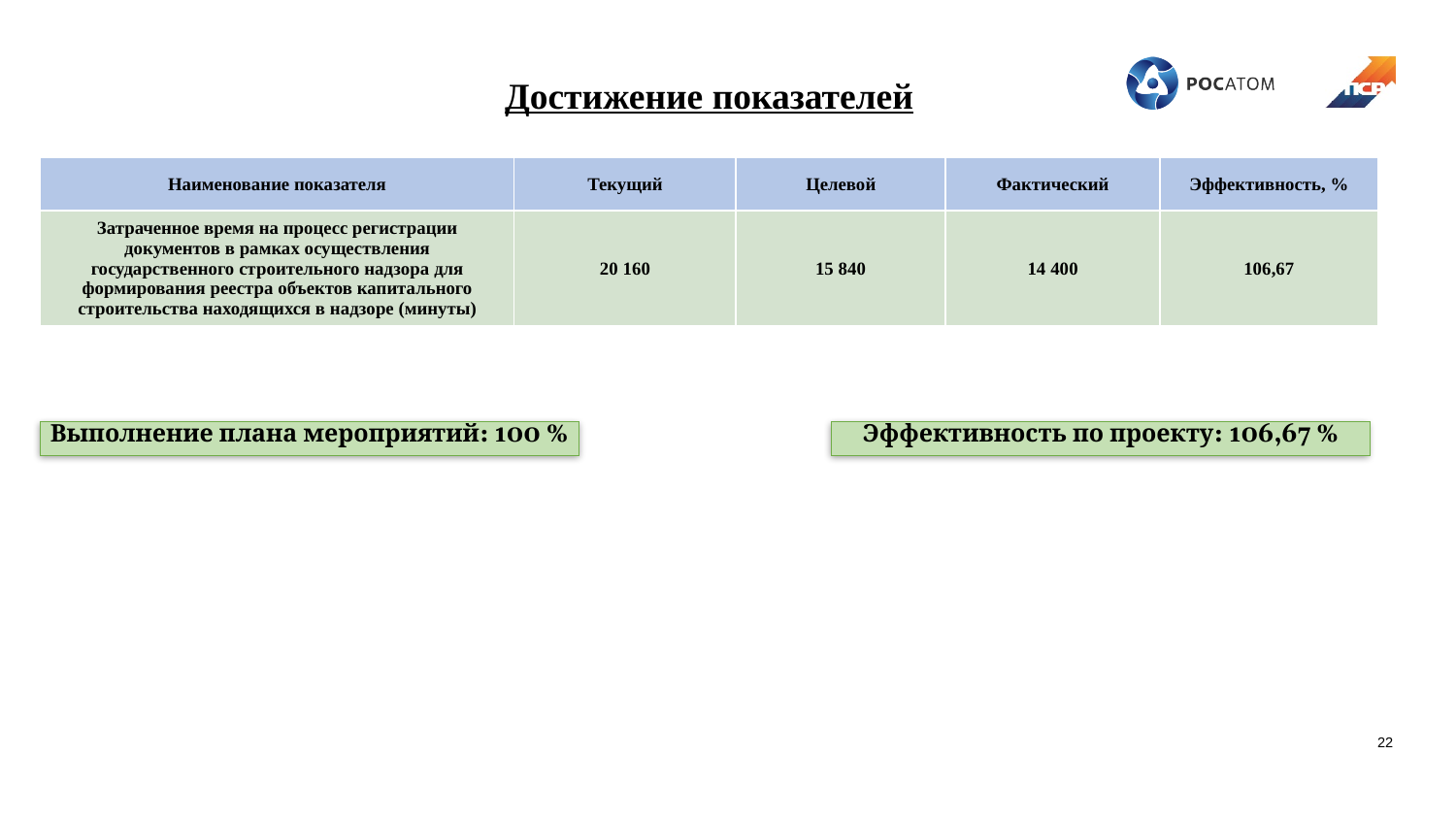

Достижение показателей
| Наименование показателя | Текущий | Целевой | Фактический | Эффективность, % |
| --- | --- | --- | --- | --- |
| Затраченное время на процесс регистрации документов в рамках осуществления государственного строительного надзора для формирования реестра объектов капитального строительства находящихся в надзоре (минуты) | 20 160 | 15 840 | 14 400 | 106,67 |
Выполнение плана мероприятий: 100 %
Эффективность по проекту: 106,67 %